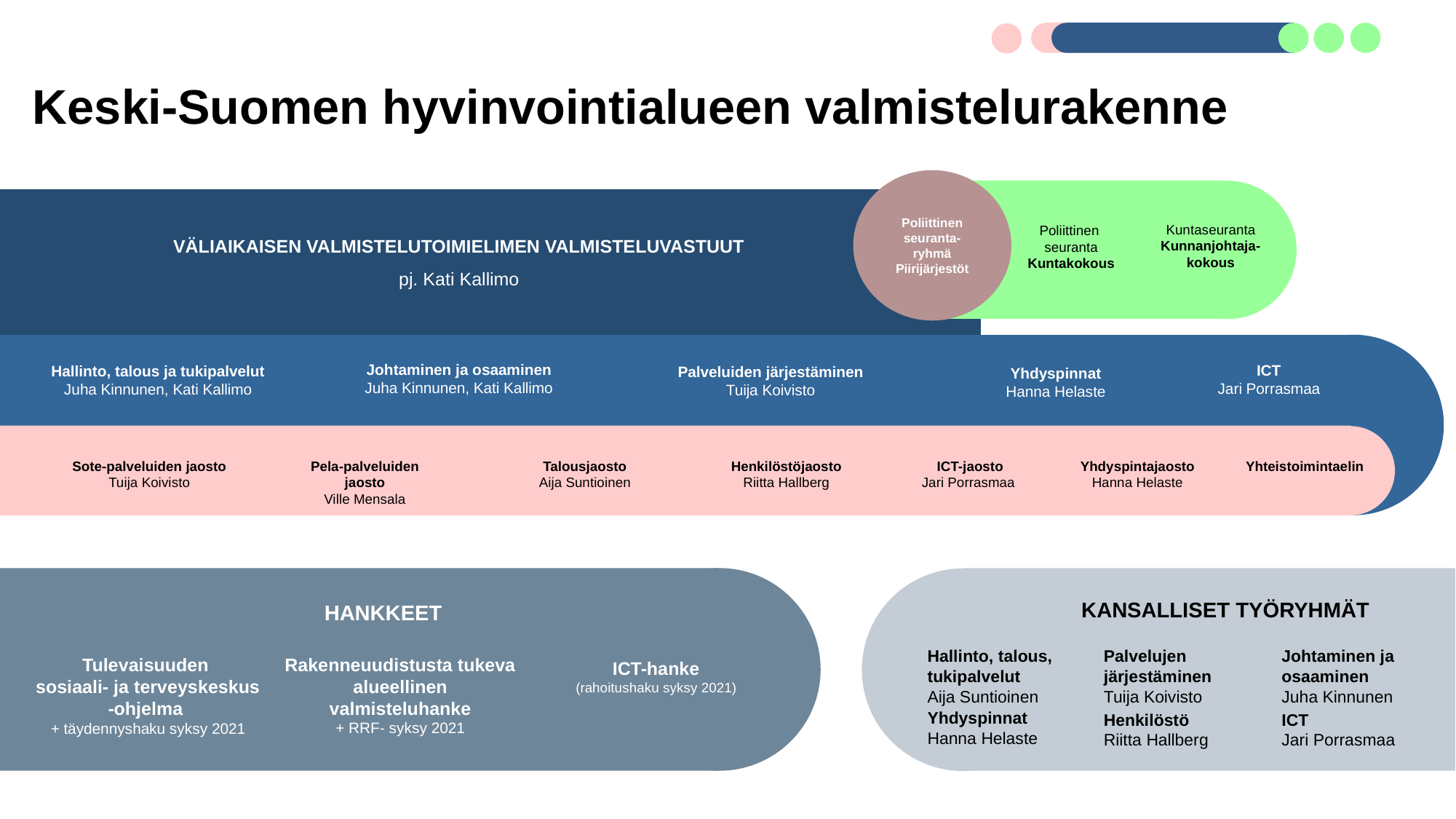

# Keski-Suomen hyvinvointialueen valmistelurakenne
Poliittinen seuranta-
ryhmä
Piirijärjestöt

Kuntaseuranta
Kunnanjohtaja-
kokous

Poliittinen
seuranta
Kuntakokous
VÄLIAIKAISEN VALMISTELUTOIMIELIMEN VALMISTELUVASTUUT
pj. Kati Kallimo

Johtaminen ja ​osaaminen​
Juha Kinnunen, Kati Kallimo
ICT
Jari Porrasmaa
Hallinto, talous ​ja tukipalvelut​
Juha Kinnunen, Kati Kallimo
Palveluiden ​järjestäminen​
Tuija Koivisto
Yhdyspinnat​
Hanna Helaste

Sote-palveluiden jaosto
Tuija Koivisto
Pela-palveluiden jaosto
Ville Mensala
Talousjaosto
Aija Suntioinen
Henkilöstöjaosto
Riitta Hallberg
ICT-jaosto
Jari Porrasmaa
Yhdyspintajaosto
Hanna Helaste
Yhteistoimintaelin

KANSALLISET TYÖRYHMÄT
HANKKEET
Hallinto, talous, tukipalvelut
Aija Suntioinen

Palvelujen järjestäminen
Tuija Koivisto
Johtaminen ja osaaminen
Juha Kinnunen
Rakenneuudistusta tukeva alueellinen valmisteluhanke
+ RRF- syksy 2021
Tulevaisuuden
sosiaali- ja terveyskeskus -ohjelma
+ täydennyshaku syksy 2021
ICT-hanke
(rahoitushaku syksy 2021)
Yhdyspinnat
Hanna Helaste
Henkilöstö
Riitta Hallberg
ICT
Jari Porrasmaa